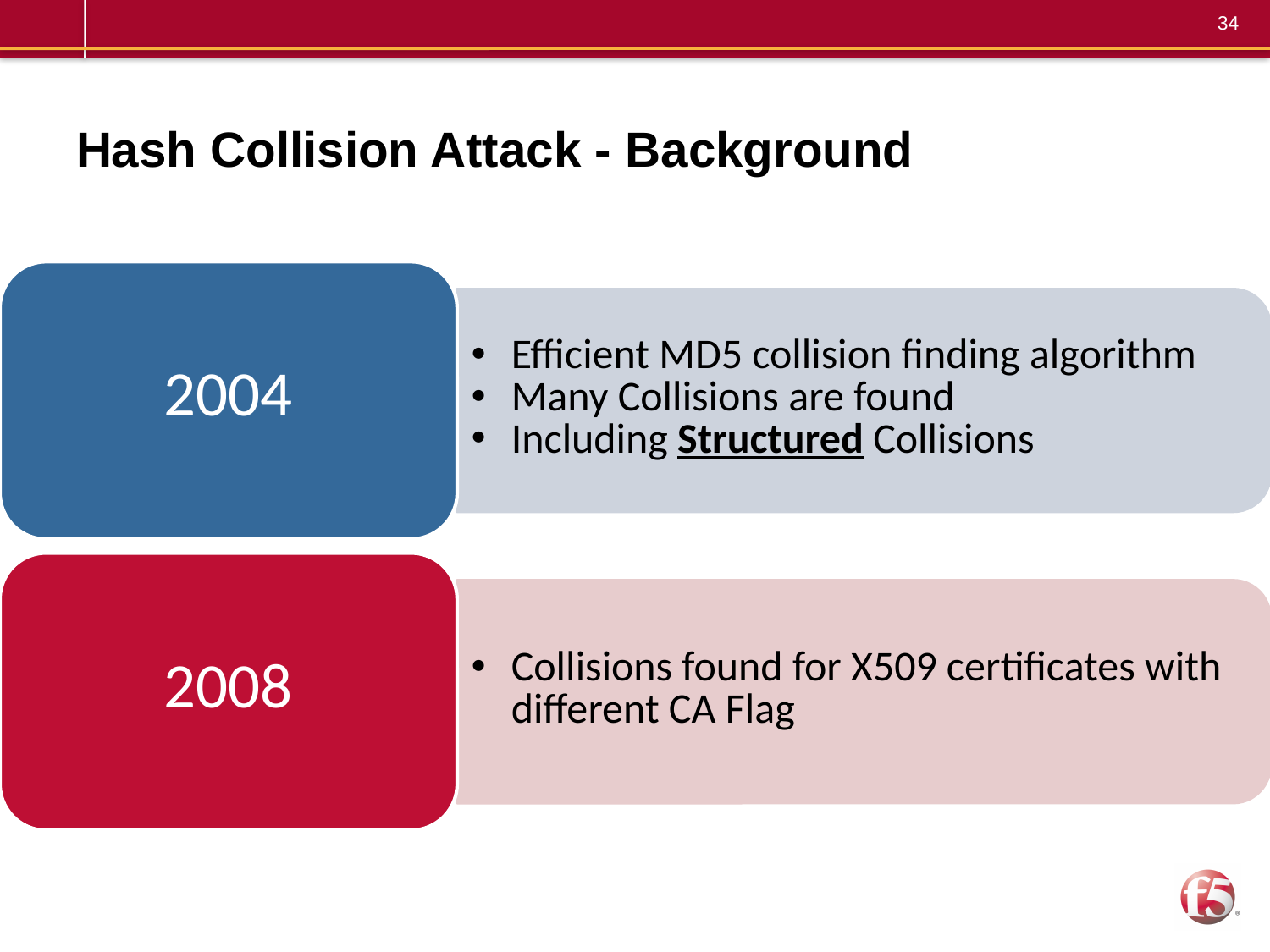

# Hash Collision Attack - Background
2004
Collisions found for X509 certificates with different CA Flag
2008
Efficient MD5 collision finding algorithm
Many Collisions are found
Including Structured Collisions